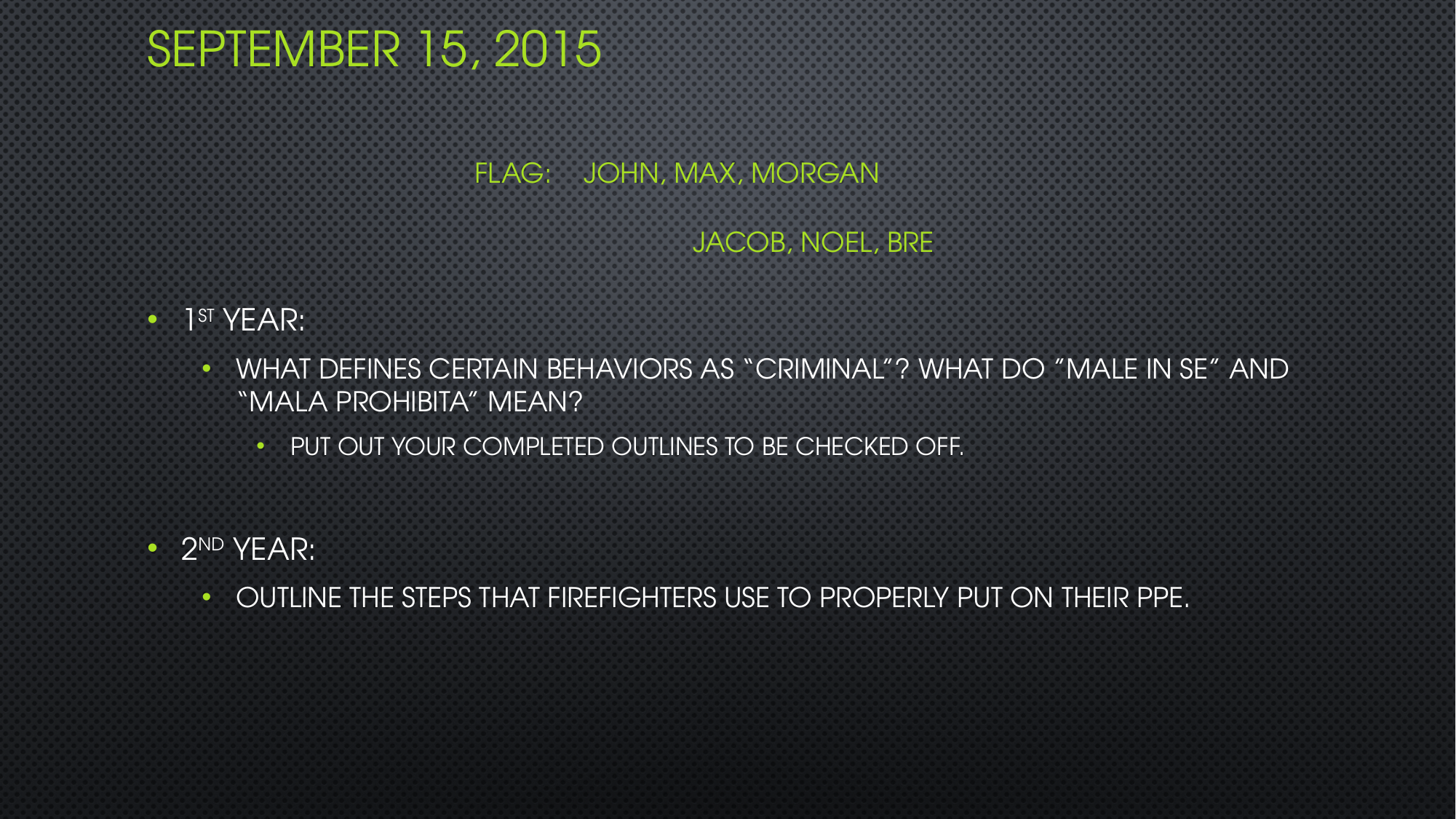

# September 15, 2015 Flag:	John, Max, Morgan Jacob, Noel, Bre
1st Year:
What defines certain behaviors as “criminal”? What do ”male in Se” and “Mala Prohibita” mean?
Put out your completed outlines to be checked off.

2nd Year:
Outline the steps that firefighters use to properly put on their ppe.